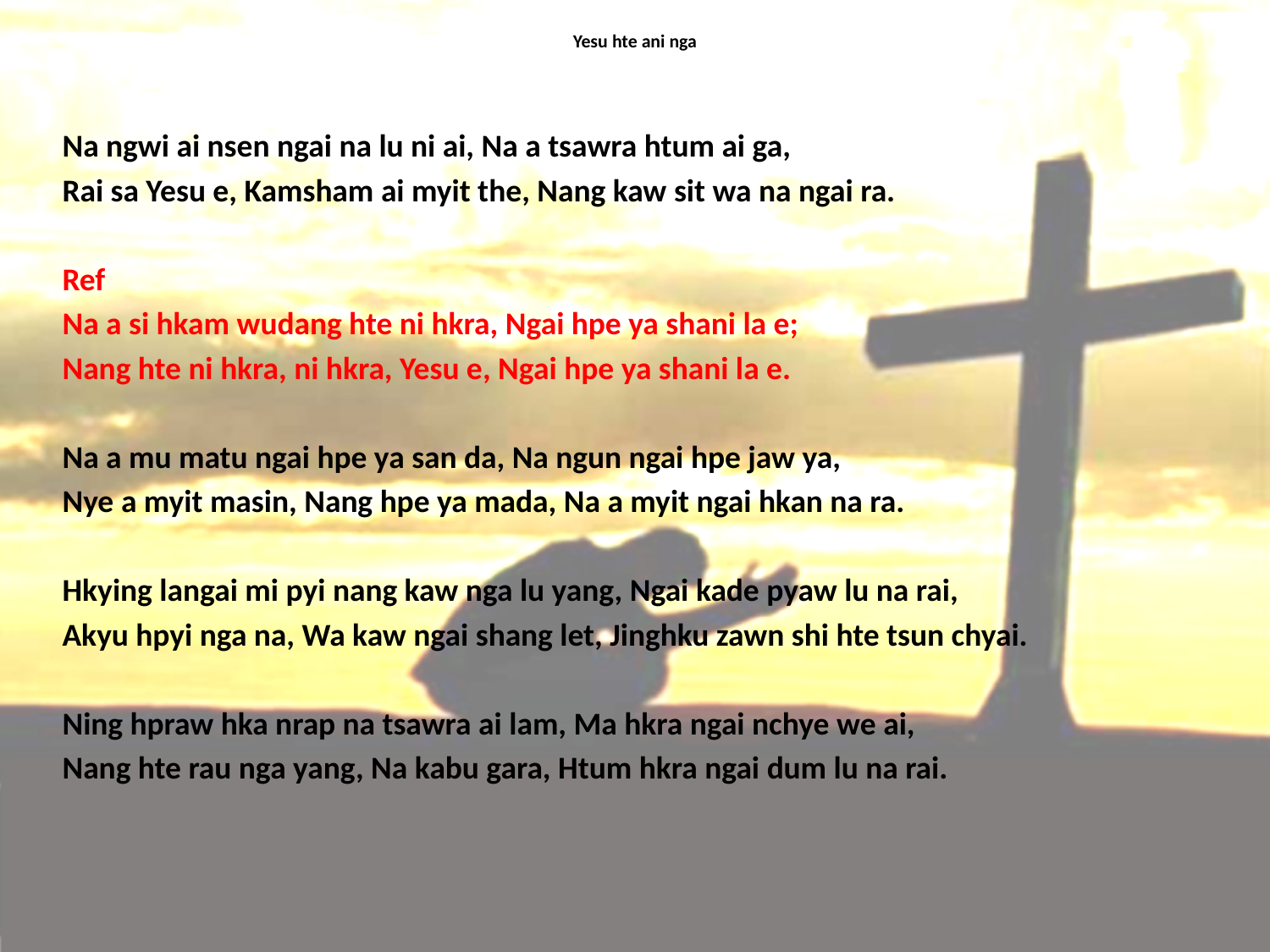

# Yesu hte ani nga
Na ngwi ai nsen ngai na lu ni ai, Na a tsawra htum ai ga,
Rai sa Yesu e, Kamsham ai myit the, Nang kaw sit wa na ngai ra.

Ref
Na a si hkam wudang hte ni hkra, Ngai hpe ya shani la e;
Nang hte ni hkra, ni hkra, Yesu e, Ngai hpe ya shani la e.

Na a mu matu ngai hpe ya san da, Na ngun ngai hpe jaw ya,
Nye a myit masin, Nang hpe ya mada, Na a myit ngai hkan na ra.

Hkying langai mi pyi nang kaw nga lu yang, Ngai kade pyaw lu na rai,
Akyu hpyi nga na, Wa kaw ngai shang let, Jinghku zawn shi hte tsun chyai.

Ning hpraw hka nrap na tsawra ai lam, Ma hkra ngai nchye we ai,
Nang hte rau nga yang, Na kabu gara, Htum hkra ngai dum lu na rai.